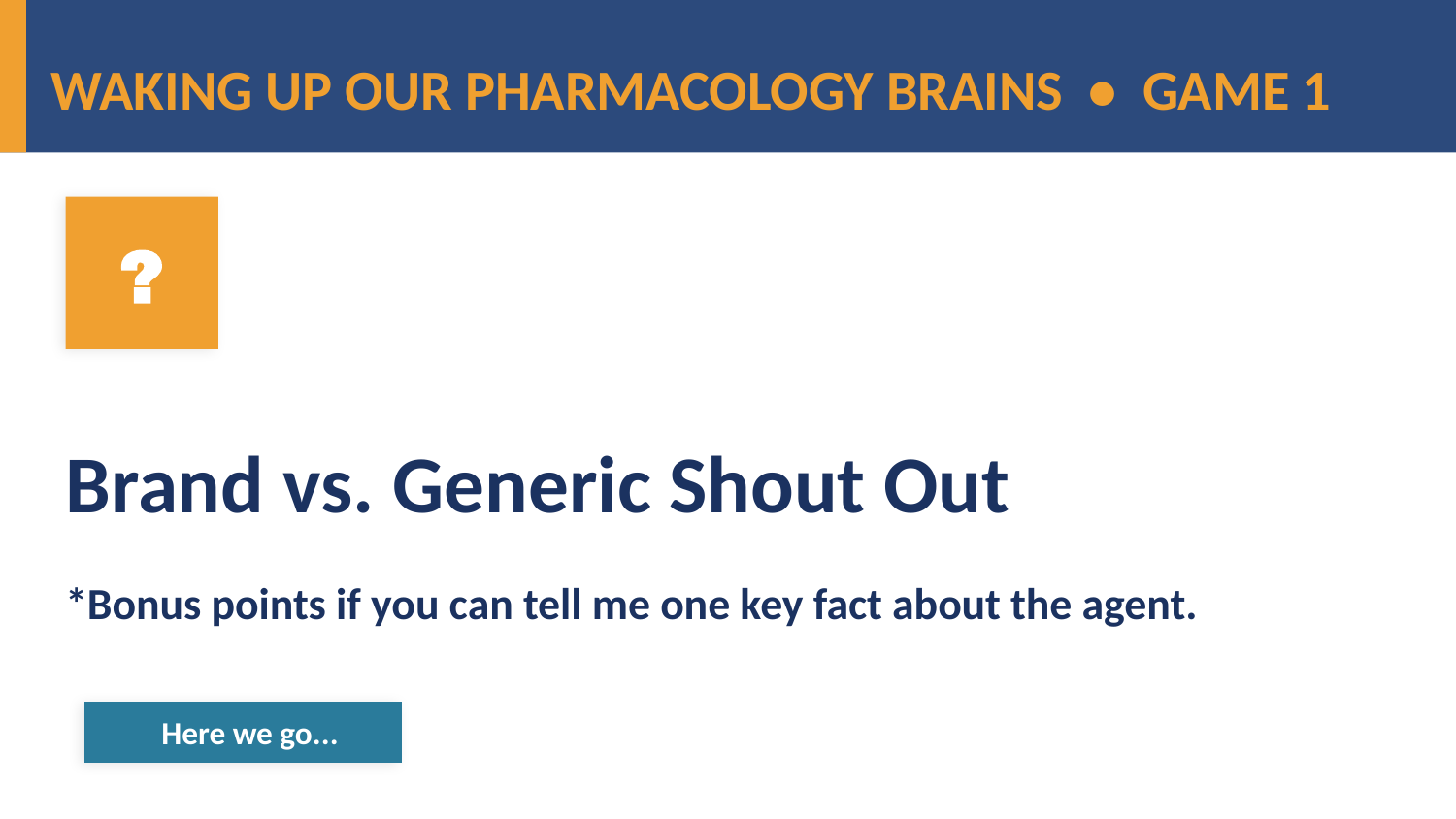

WAKING UP OUR PHARMACOLOGY BRAINS  •  GAME 1

?
Brand vs. Generic Shout Out
*Bonus points if you can tell me one key fact about the agent.
Here we go...